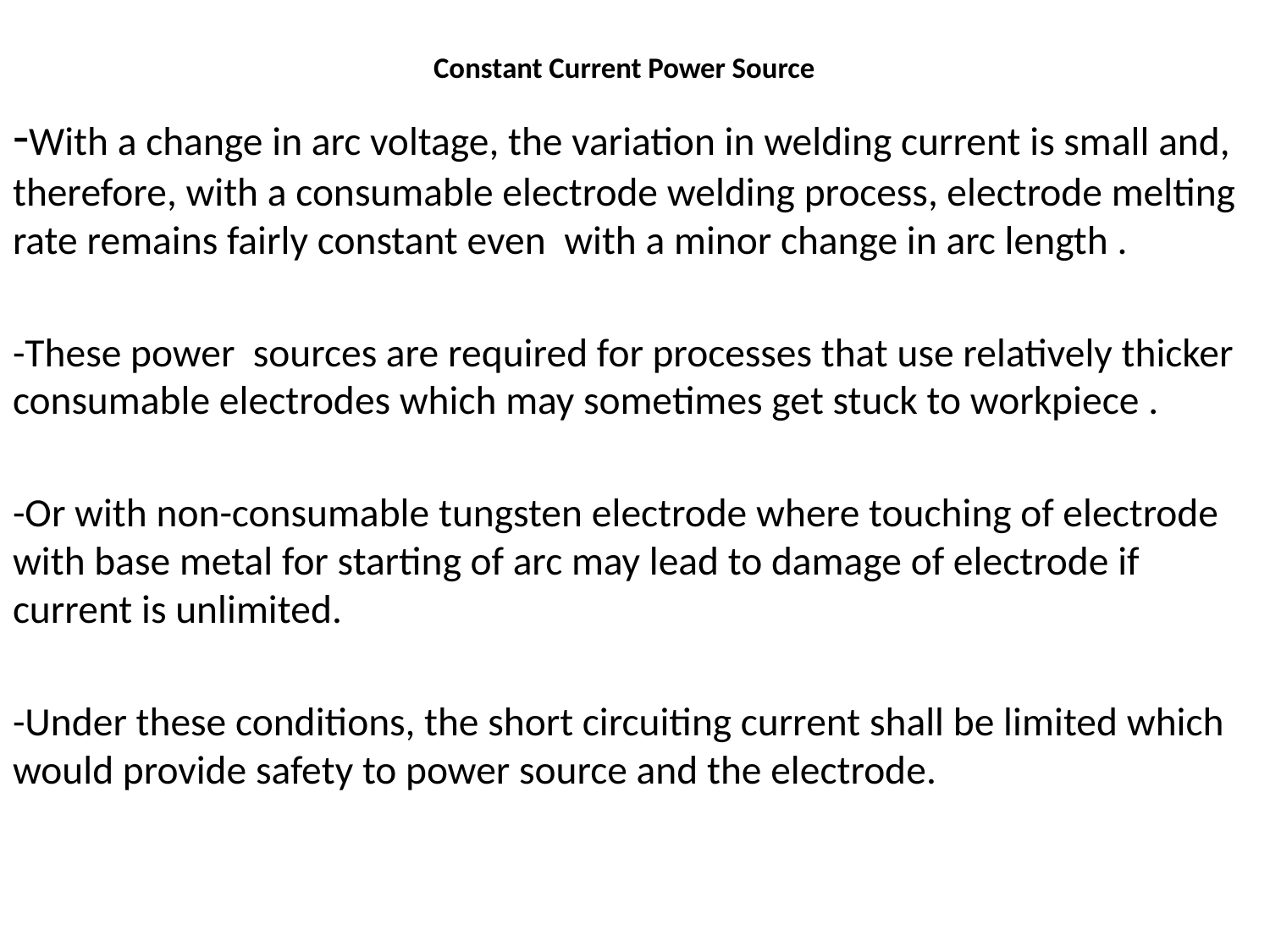

# Constant Current Power Source
-With a change in arc voltage, the variation in welding current is small and, therefore, with a consumable electrode welding process, electrode melting rate remains fairly constant even  with a minor change in arc length .

-These power  sources are required for processes that use relatively thicker consumable electrodes which may sometimes get stuck to workpiece .

-Or with non-consumable tungsten electrode where touching of electrode with base metal for starting of arc may lead to damage of electrode if current is unlimited.

-Under these conditions, the short circuiting current shall be limited which would provide safety to power source and the electrode.